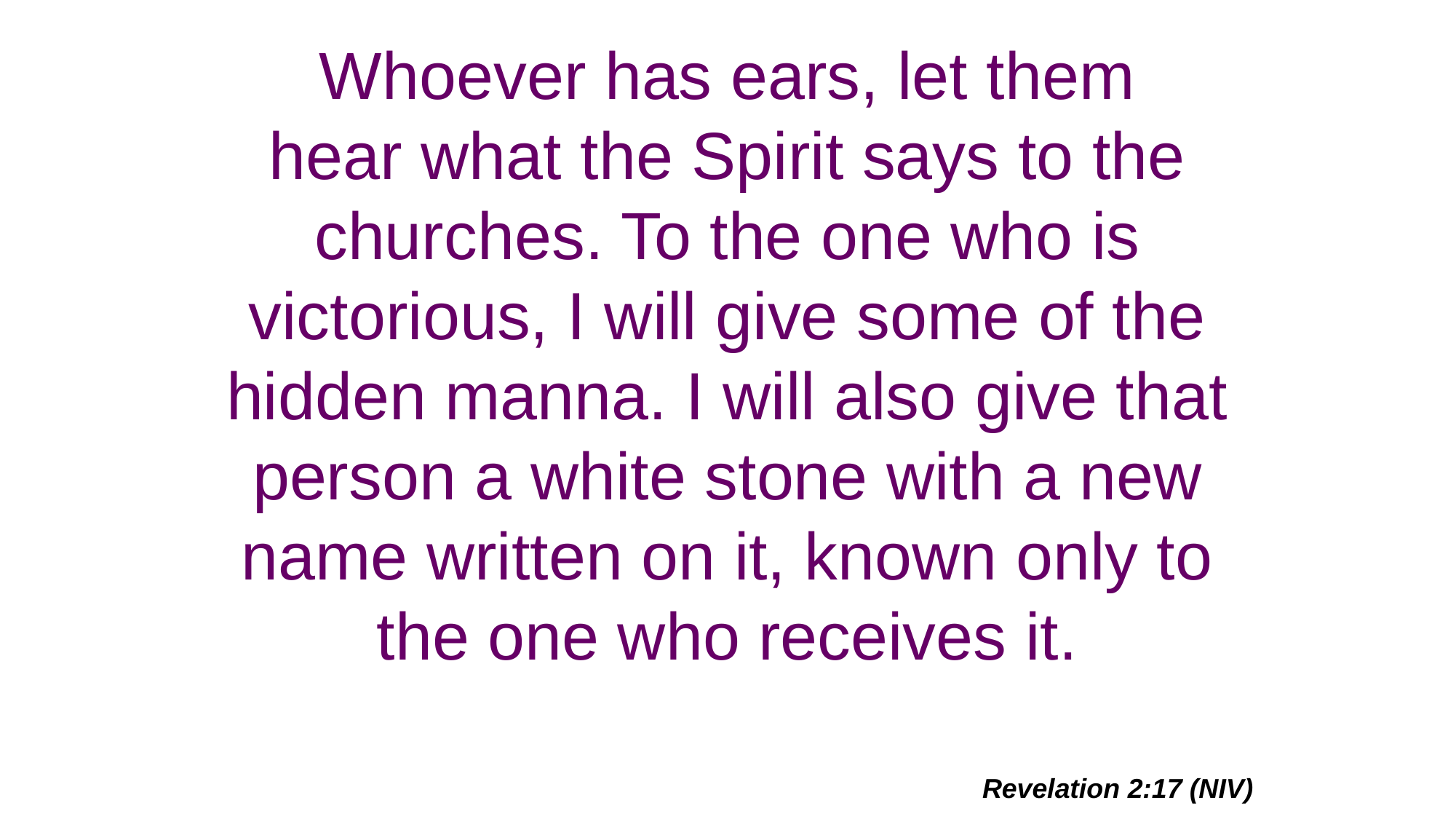

# Whoever has ears, let them hear what the Spirit says to the churches. To the one who is victorious, I will give some of the hidden manna. I will also give that person a white stone with a new name written on it, known only to the one who receives it.
Revelation 2:17 (NIV)